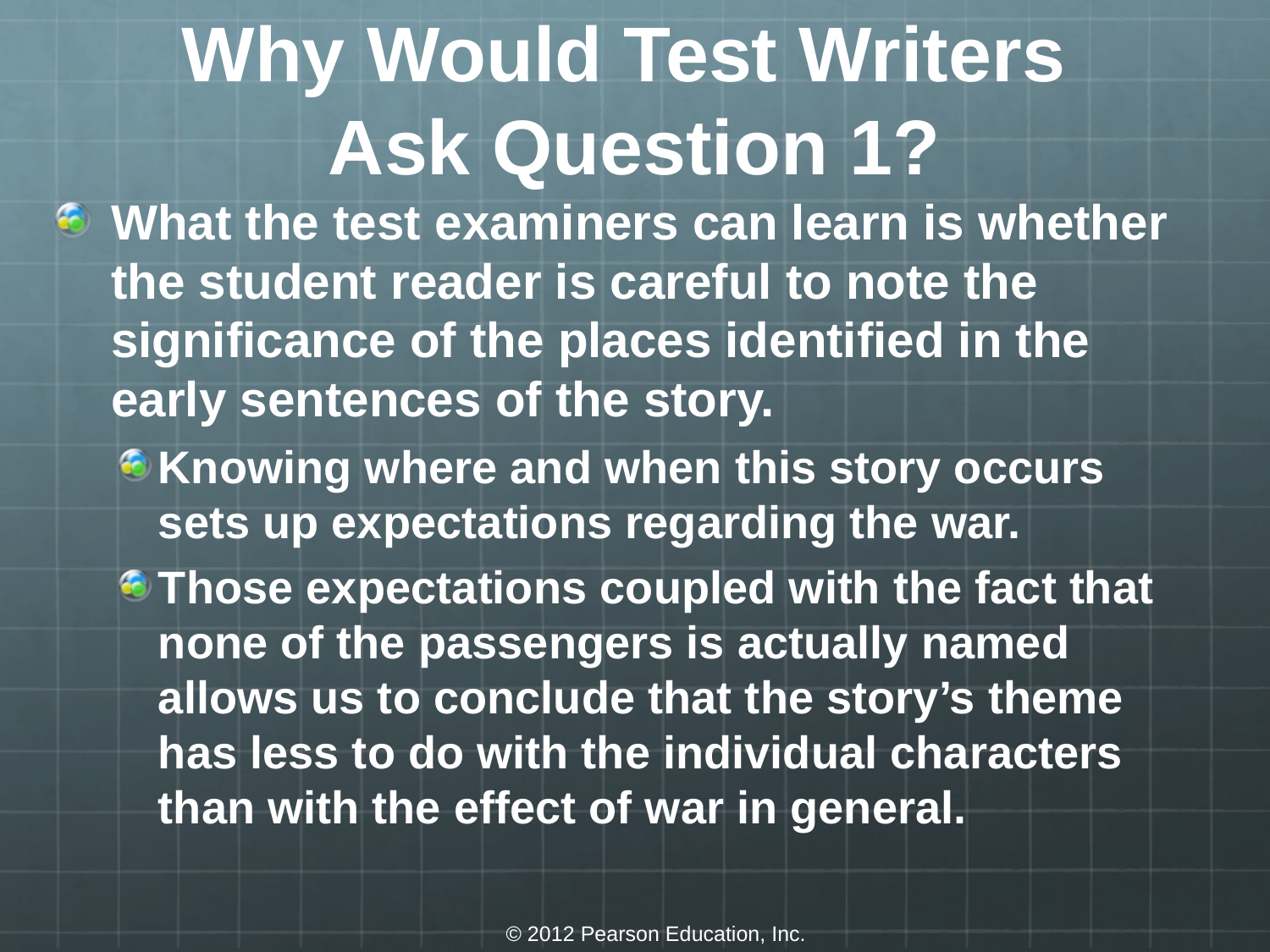

# Why Would Test Writers Ask Question 1?
What the test examiners can learn is whether the student reader is careful to note the significance of the places identified in the early sentences of the story.
Knowing where and when this story occurs sets up expectations regarding the war.
Those expectations coupled with the fact that none of the passengers is actually named allows us to conclude that the story’s theme has less to do with the individual characters than with the effect of war in general.
© 2012 Pearson Education, Inc.